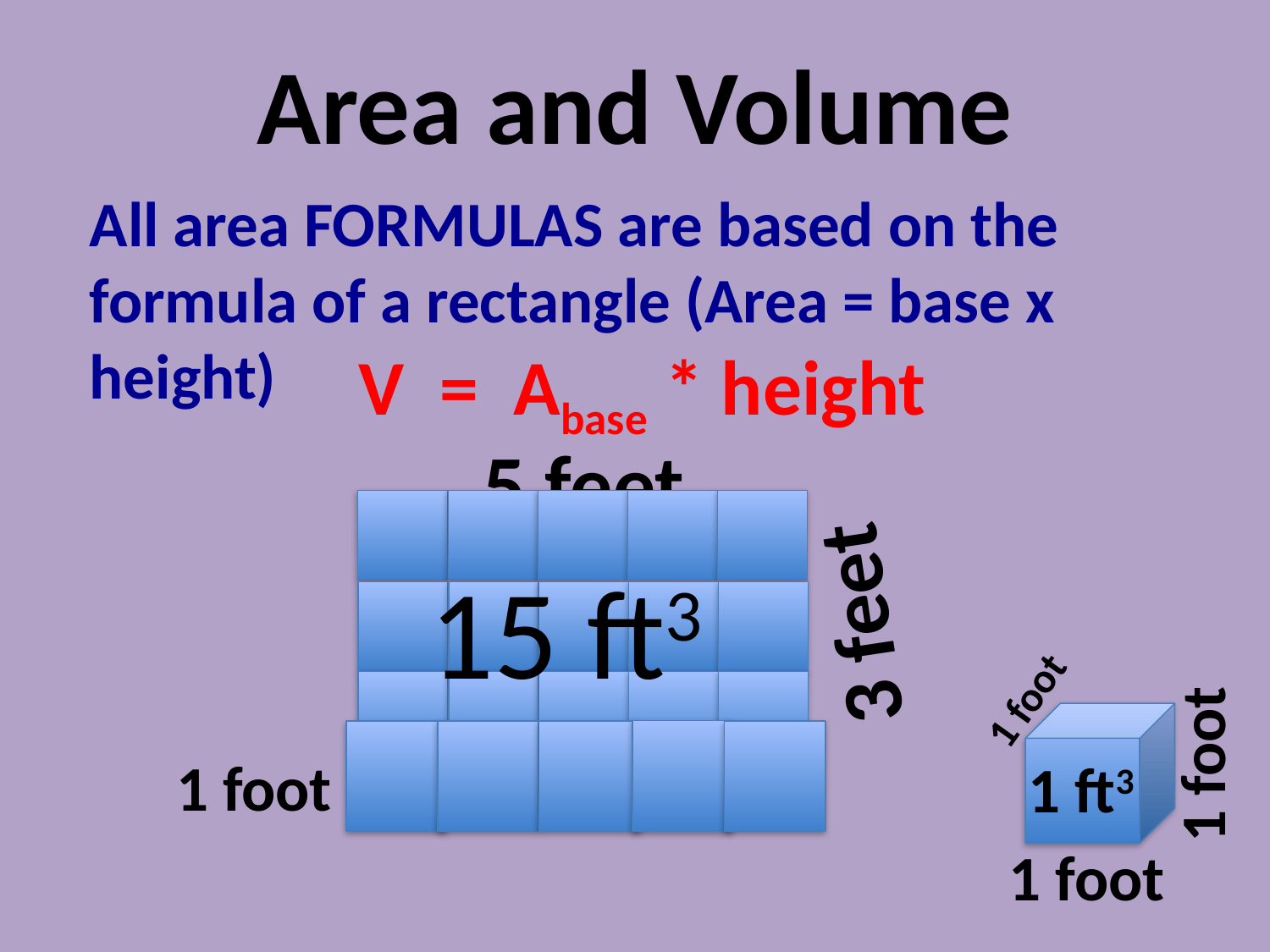

# Area and Volume
All area FORMULAS are based on the formula of a rectangle (Area = base x height)
V  =  Abase * height

5 feet

15 ft3

3 feet

1 foot
1 foot

1 foot
1 ft3
1 foot